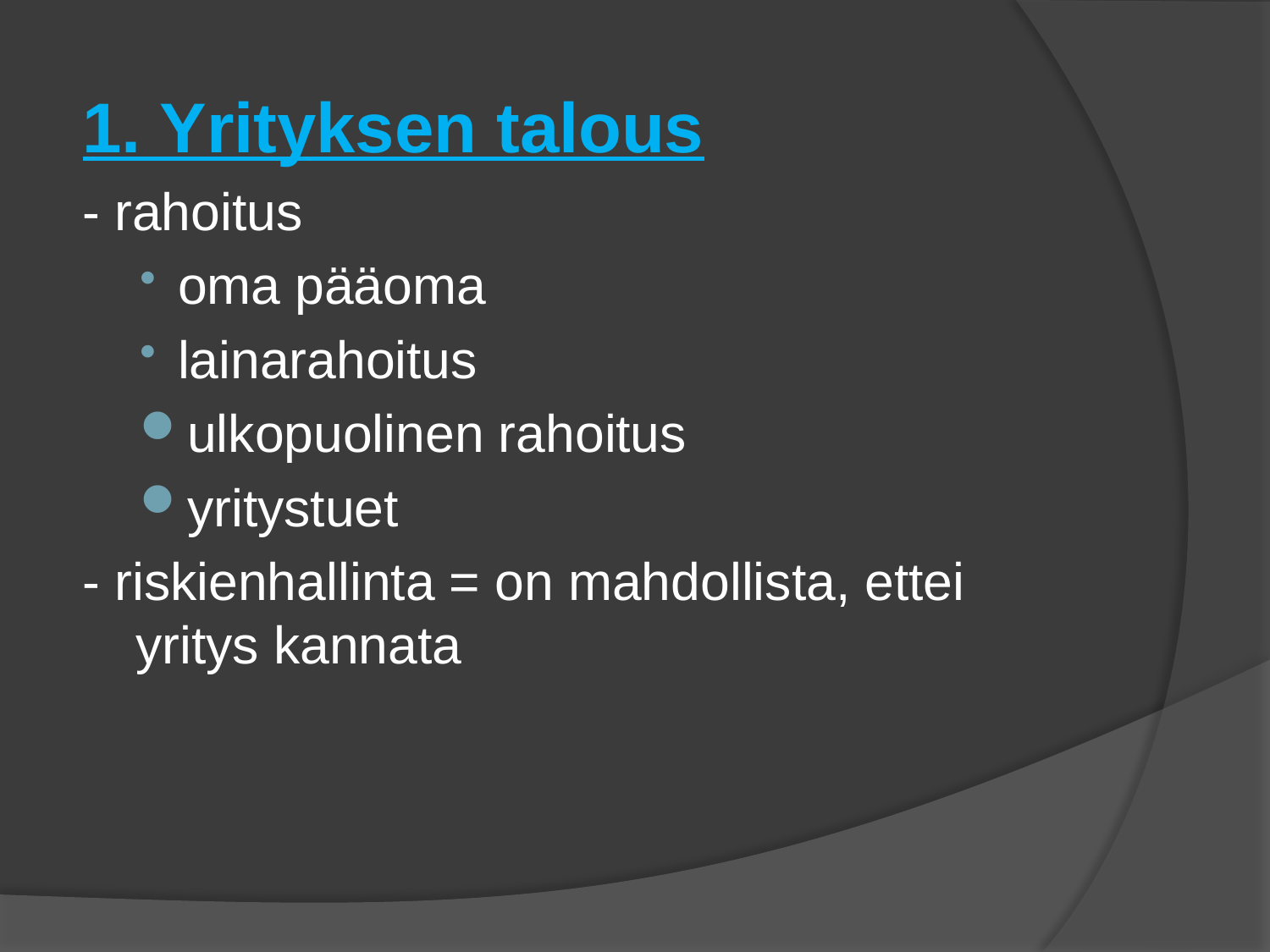

1. Yrityksen talous
- rahoitus
oma pääoma
lainarahoitus
ulkopuolinen rahoitus
yritystuet
- riskienhallinta = on mahdollista, ettei yritys kannata